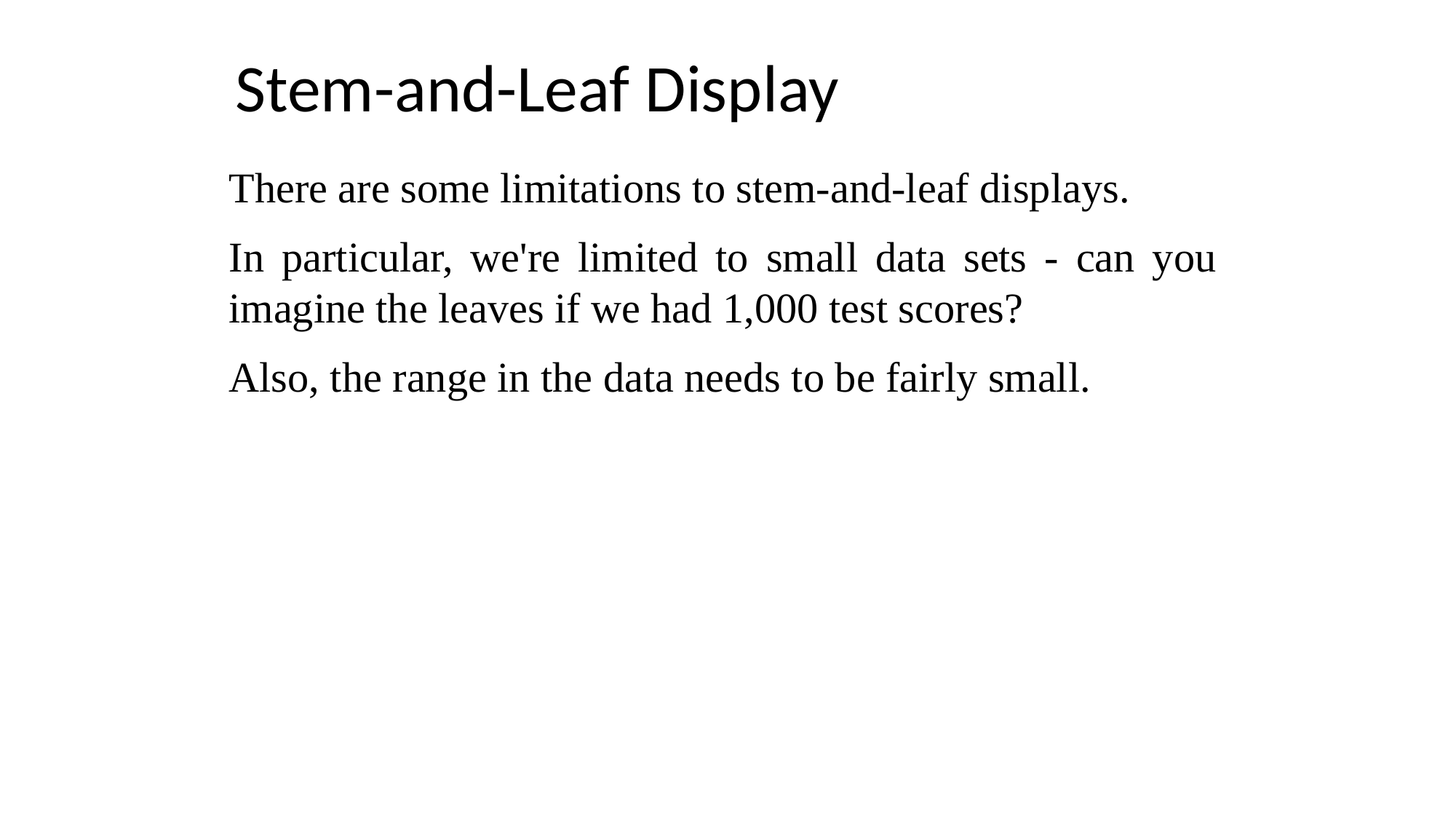

# Stem-and-Leaf Display
There are some limitations to stem-and-leaf displays.
In particular, we're limited to small data sets - can you imagine the leaves if we had 1,000 test scores?
Also, the range in the data needs to be fairly small.